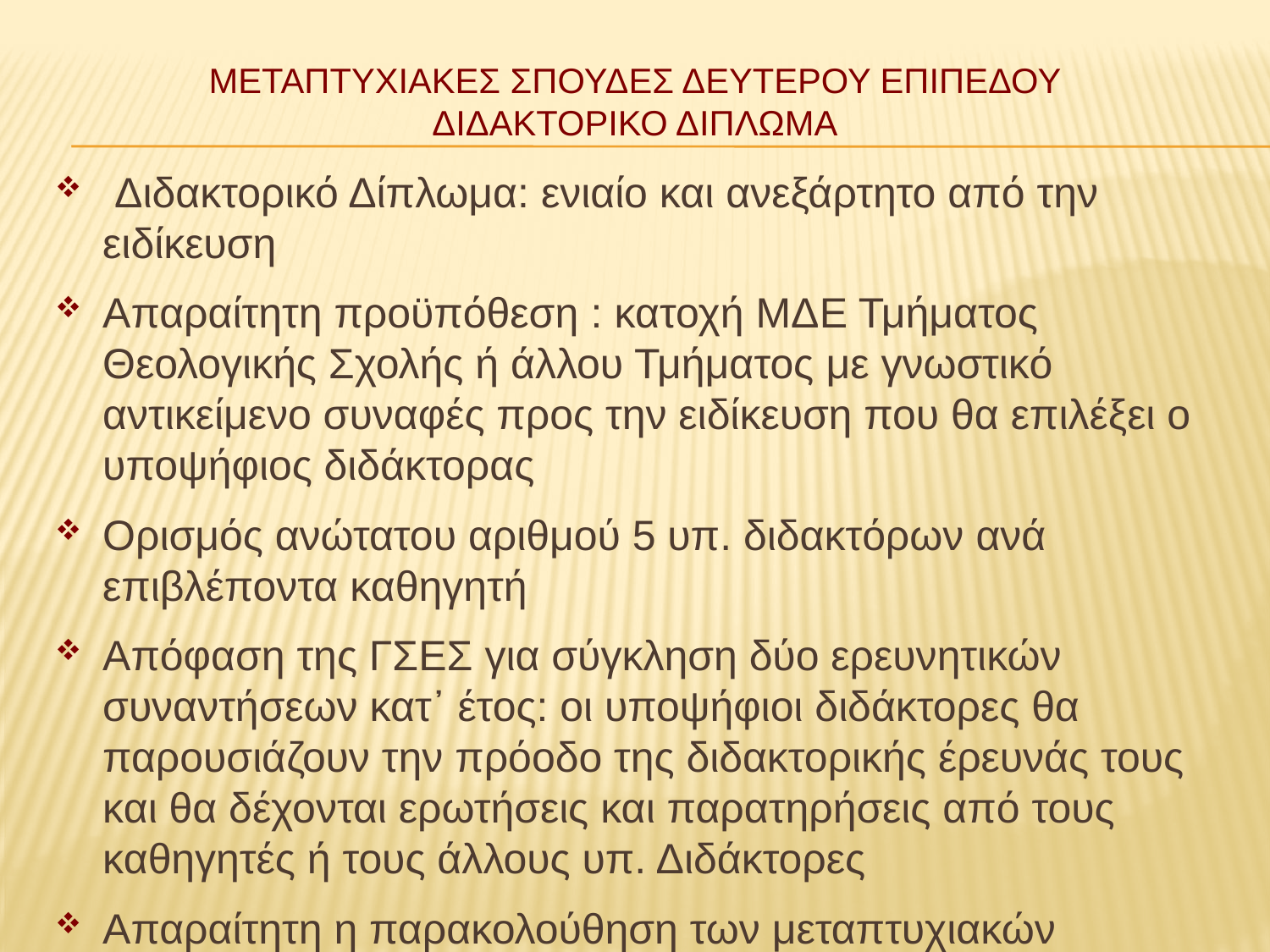

# ΜΕΤΑΠΤΥΧΙΑΚΕΣ ΣΠΟΥΔΕΣ ΔΕΥΤΕΡΟΥ ΕΠΙΠΕΔΟΥ ΔΙΔΑΚΤΟΡΙΚΟ ΔΙΠΛΩΜΑ
 Διδακτορικό Δίπλωμα: ενιαίο και ανεξάρτητο από την ειδίκευση
Απαραίτητη προϋπόθεση : κατοχή ΜΔΕ Τμήματος Θεολογικής Σχολής ή άλλου Τμήματος με γνωστικό αντικείμενο συναφές προς την ειδίκευση που θα επιλέξει ο υποψήφιος διδάκτορας
Ορισμός ανώτατου αριθμού 5 υπ. διδακτόρων ανά επιβλέποντα καθηγητή
Απόφαση της ΓΣΕΣ για σύγκληση δύο ερευνητικών συναντήσεων κατ᾽ έτος: οι υποψήφιοι διδάκτορες θα παρουσιάζουν την πρόοδο της διδακτορικής έρευνάς τους και θα δέχονται ερωτήσεις και παρατηρήσεις από τους καθηγητές ή τους άλλους υπ. Διδάκτορες
Απαραίτητη η παρακολούθηση των μεταπτυχιακών Σεμιναρίων και Επιστ. Συμποσίων και Ημερίδων του Τμήματος